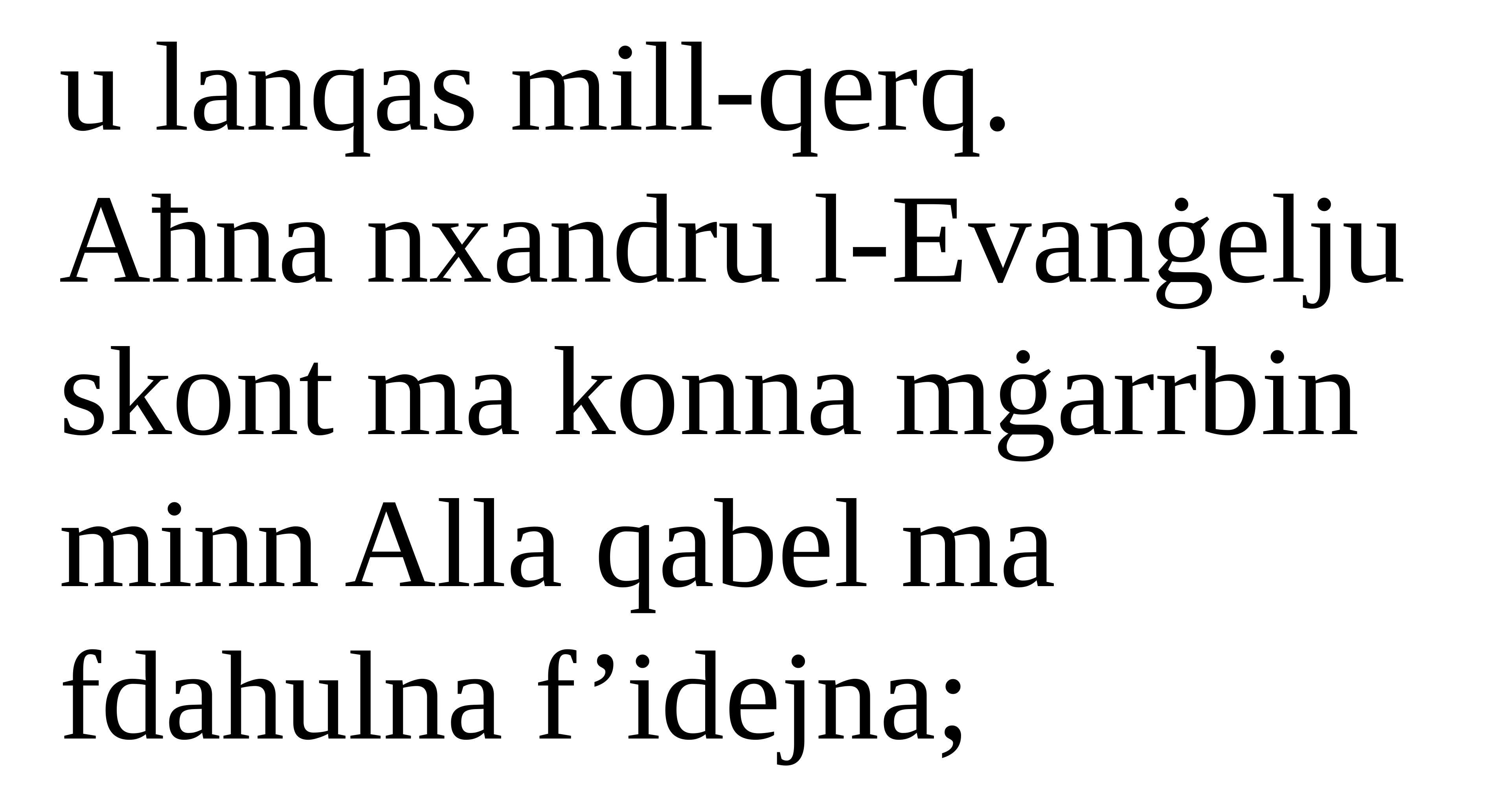

u lanqas mill-qerq.
Aħna nxandru l-Evanġelju skont ma konna mġarrbin minn Alla qabel ma fdahulna f’idejna;